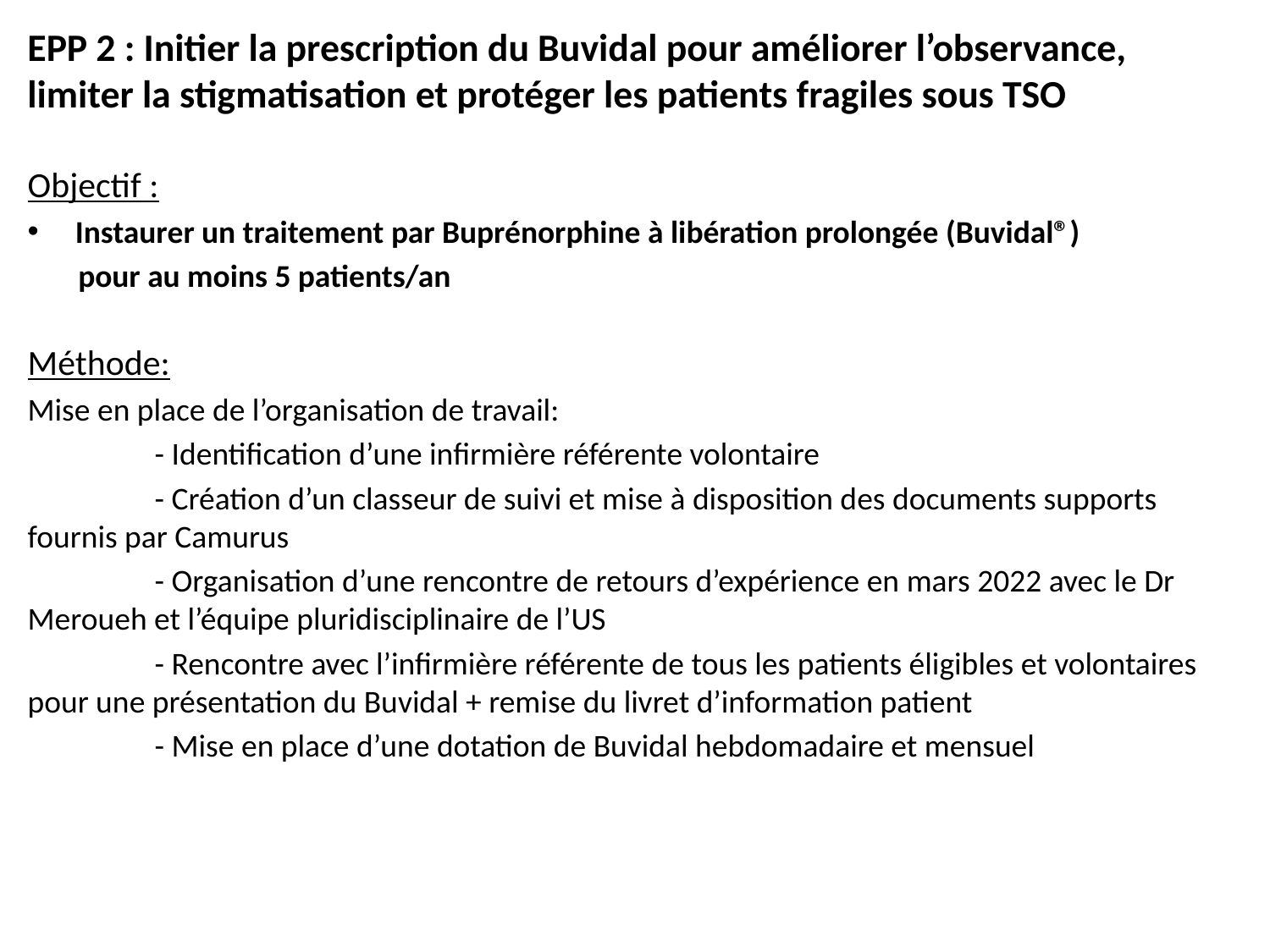

EPP 2 : Initier la prescription du Buvidal pour améliorer l’observance, limiter la stigmatisation et protéger les patients fragiles sous TSO

Objectif :
Instaurer un traitement par Buprénorphine à libération prolongée (Buvidal®)
       pour au moins 5 patients/an

Méthode:
Mise en place de l’organisation de travail:
	- Identification d’une infirmière référente volontaire
	- Création d’un classeur de suivi et mise à disposition des documents supports fournis par Camurus
	- Organisation d’une rencontre de retours d’expérience en mars 2022 avec le Dr Meroueh et l’équipe pluridisciplinaire de l’US
	- Rencontre avec l’infirmière référente de tous les patients éligibles et volontaires pour une présentation du Buvidal + remise du livret d’information patient
	- Mise en place d’une dotation de Buvidal hebdomadaire et mensuel